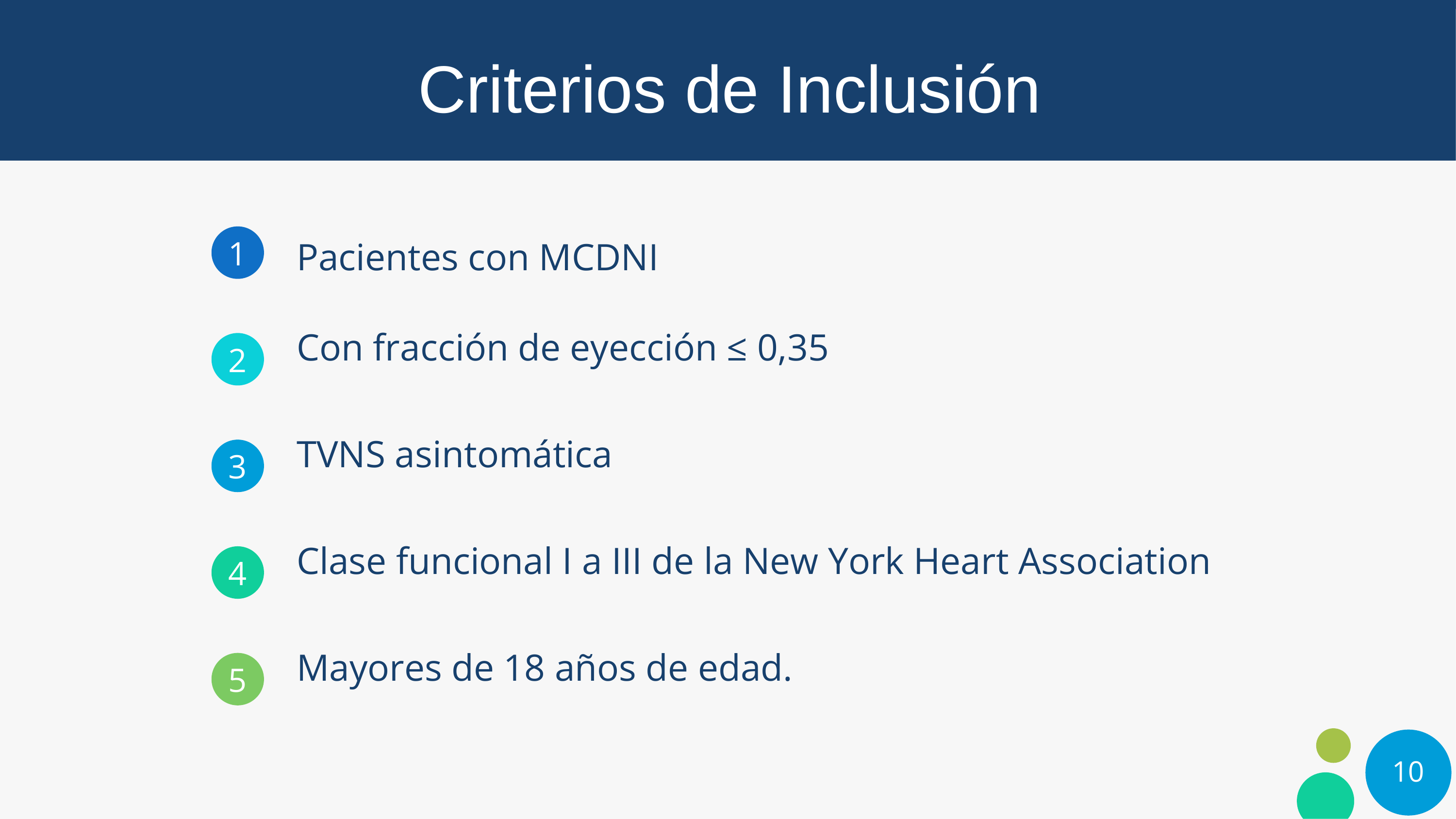

# Criterios de Inclusión
Pacientes con MCDNI
Con fracción de eyección ≤ 0,35
TVNS asintomática
Clase funcional I a III de la New York Heart Association
Mayores de 18 años de edad.
10